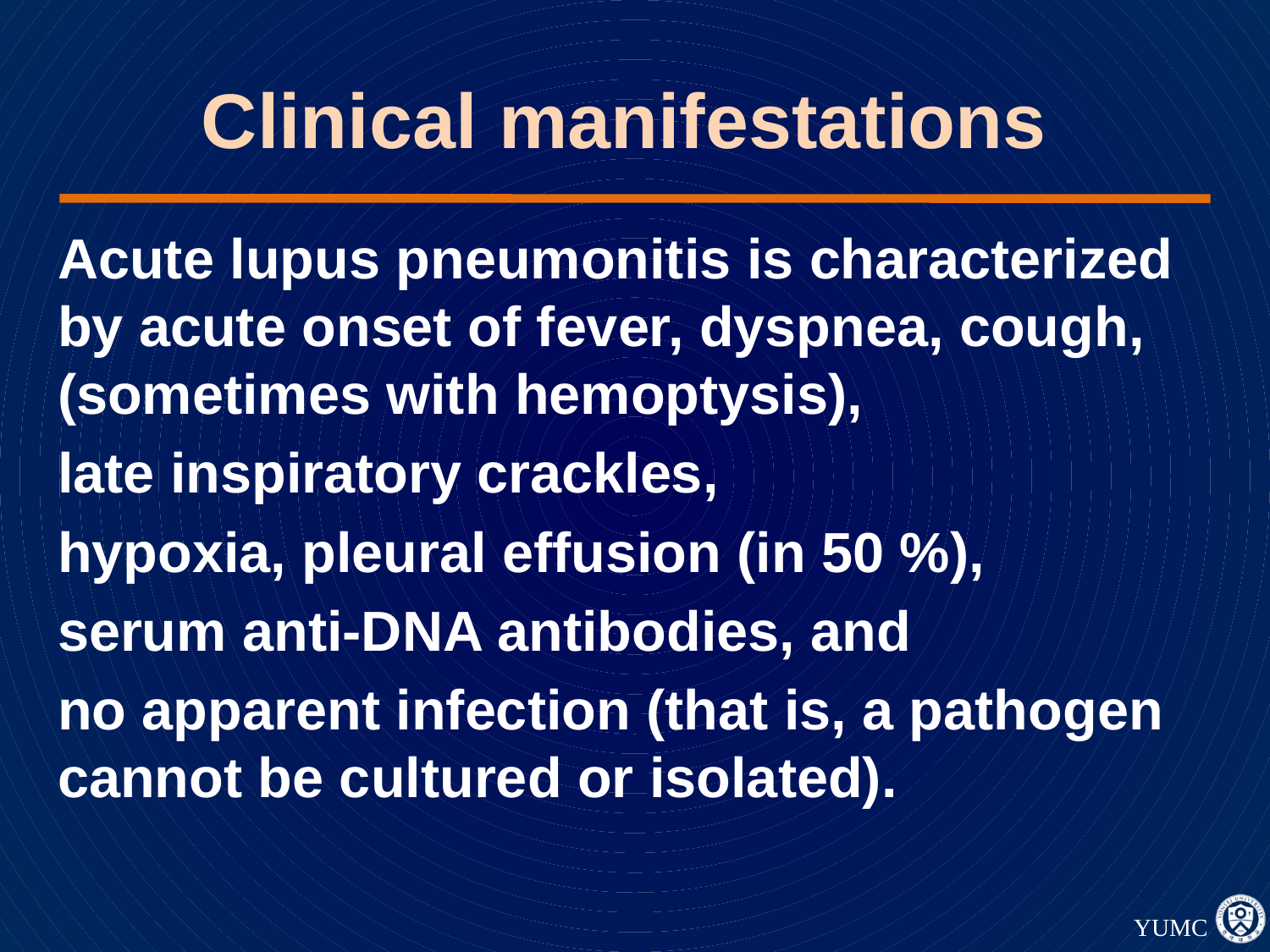

# Clinical manifestations
Acute lupus pneumonitis is characterized by acute onset of fever, dyspnea, cough, (sometimes with hemoptysis),
late inspiratory crackles,
hypoxia, pleural effusion (in 50 %),
serum anti-DNA antibodies, and
no apparent infection (that is, a pathogen cannot be cultured or isolated).